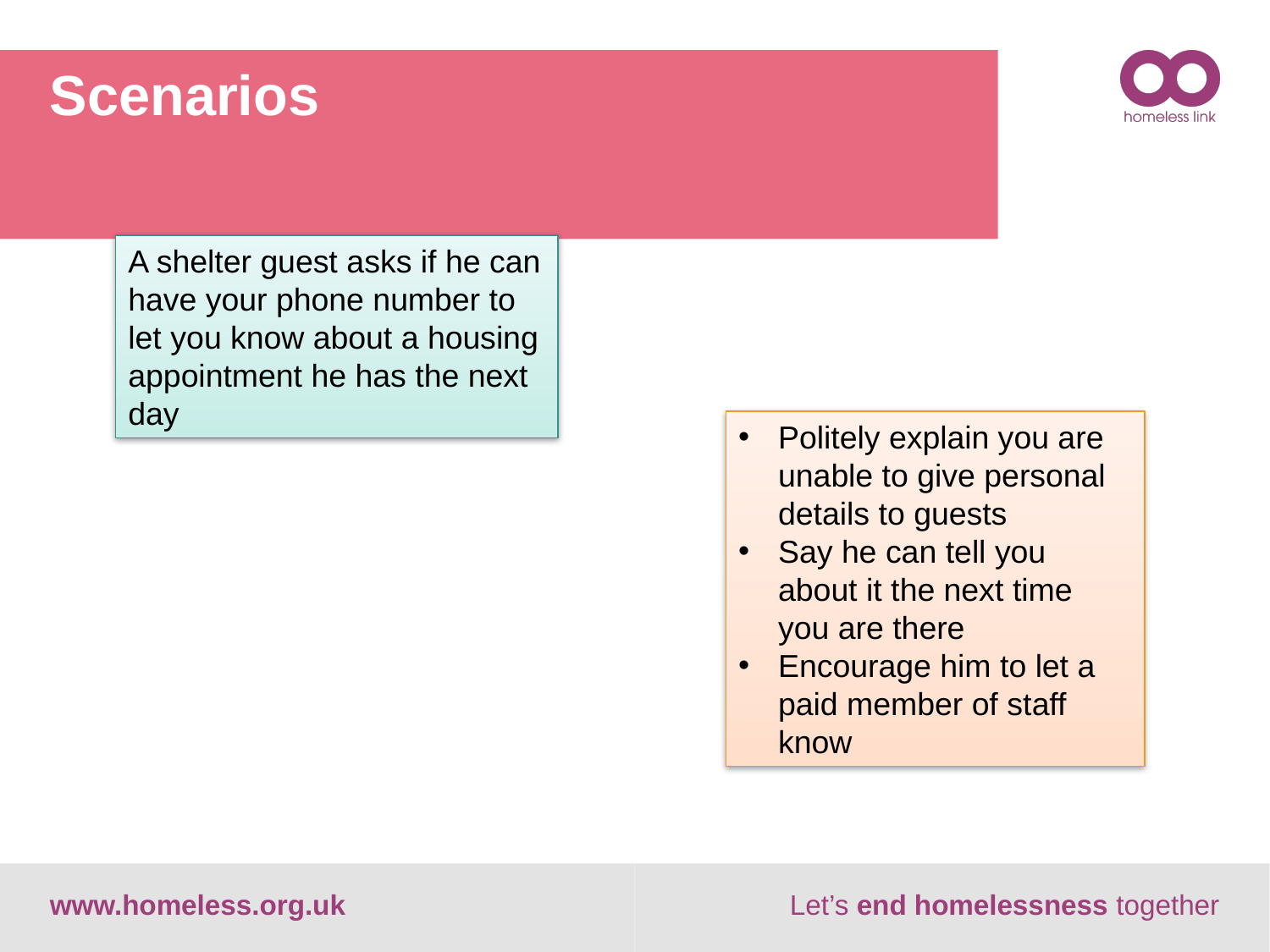

# Scenarios

A shelter guest asks if he can have your phone number to let you know about a housing appointment he has the next day
Politely explain you are unable to give personal details to guests
Say he can tell you about it the next time you are there
Encourage him to let a paid member of staff know
SHP
www.homeless.org.uk
Let’s end homelessness together